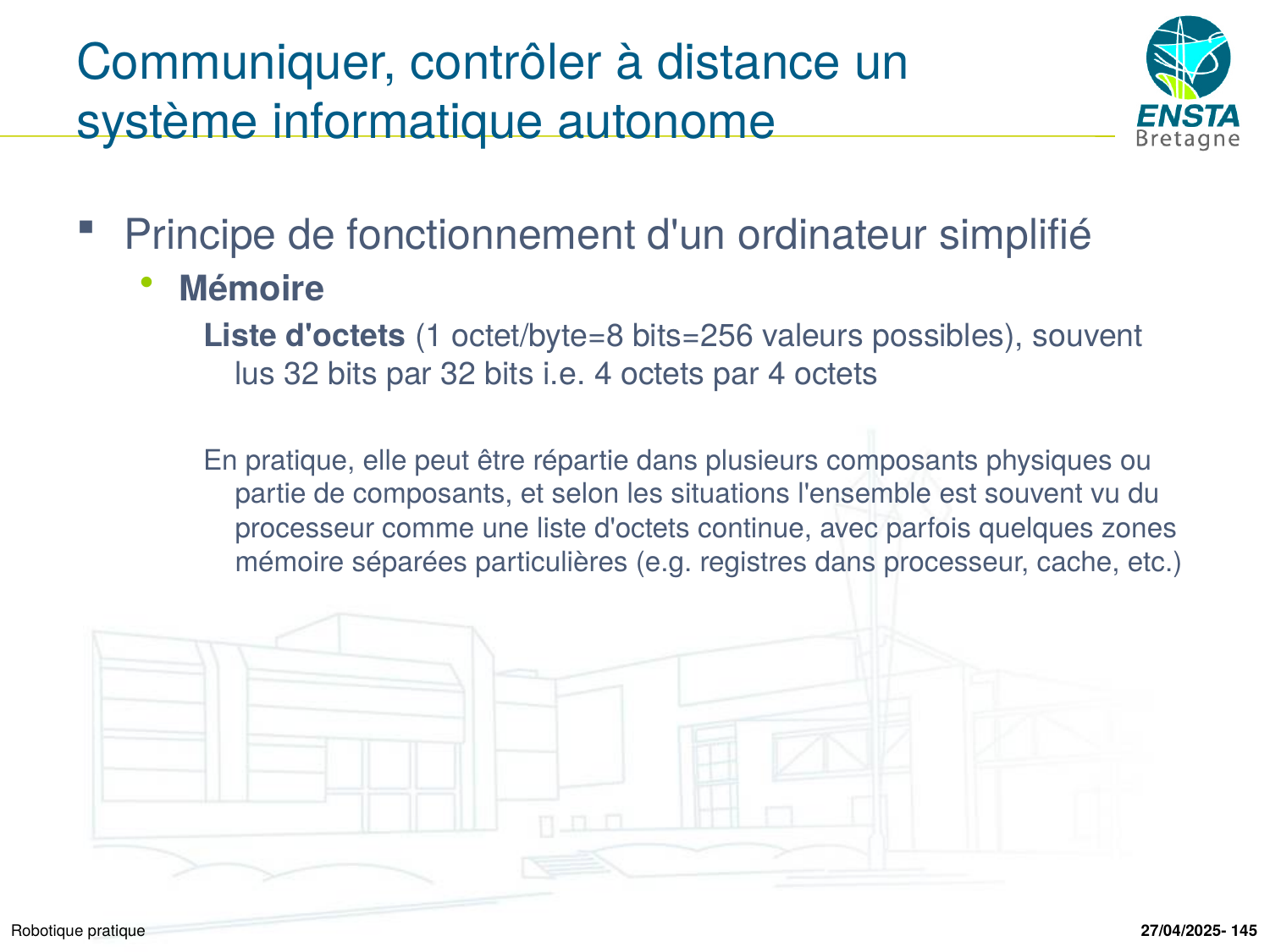

# Communiquer, contrôler à distance un système informatique autonome
Principe de fonctionnement d'un ordinateur simplifié
Mémoire
Liste d'octets (1 octet/byte=8 bits=256 valeurs possibles), souvent lus 32 bits par 32 bits i.e. 4 octets par 4 octets

En pratique, elle peut être répartie dans plusieurs composants physiques ou partie de composants, et selon les situations l'ensemble est souvent vu du processeur comme une liste d'octets continue, avec parfois quelques zones mémoire séparées particulières (e.g. registres dans processeur, cache, etc.)